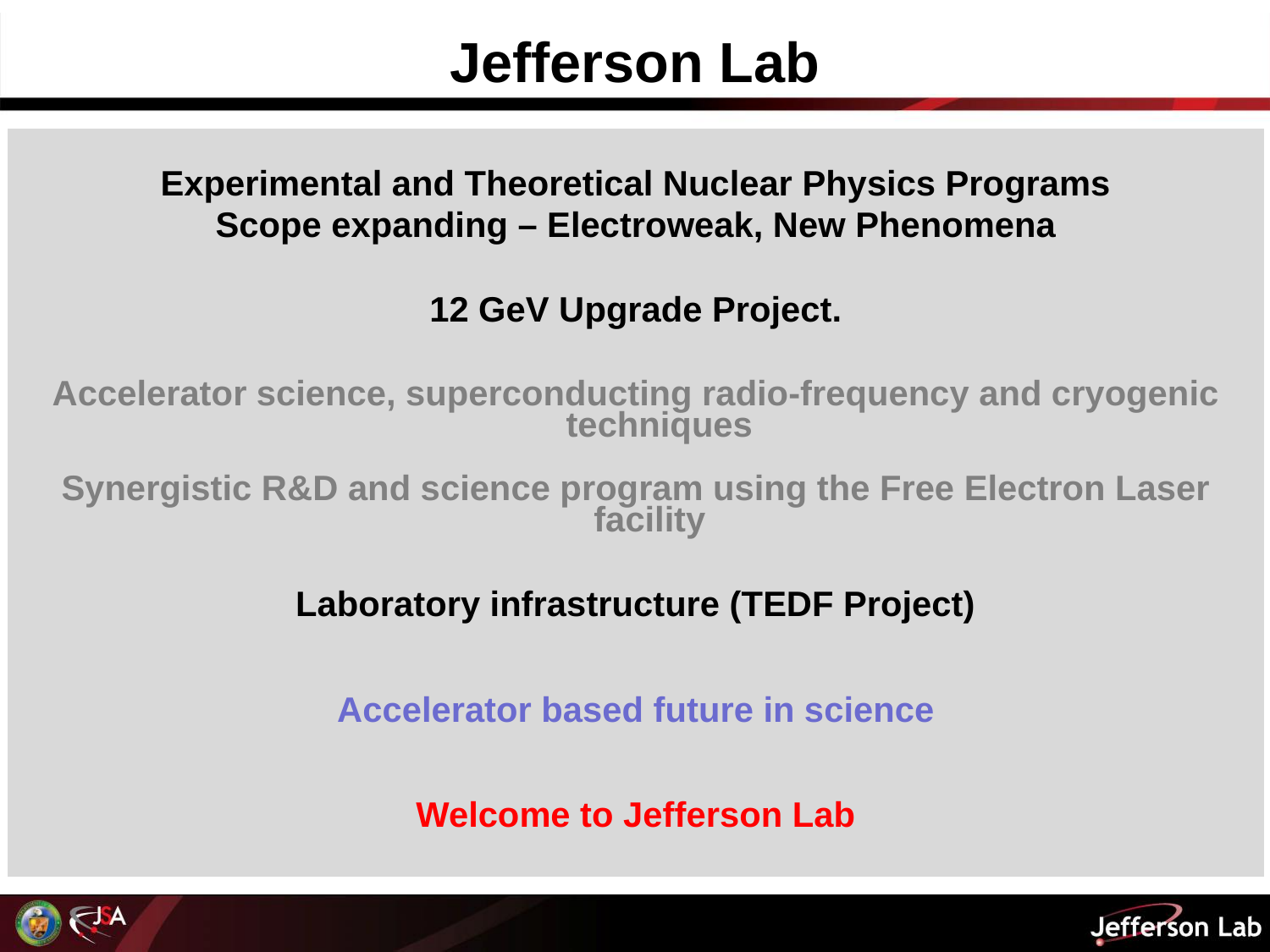

Jefferson Lab
| Experimental and Theoretical Nuclear Physics Programs Scope expanding – Electroweak, New Phenomena 12 GeV Upgrade Project. Accelerator science, superconducting radio-frequency and cryogenic techniques Synergistic R&D and science program using the Free Electron Laser facility Laboratory infrastructure (TEDF Project) Accelerator based future in science Welcome to Jefferson Lab |
| --- |